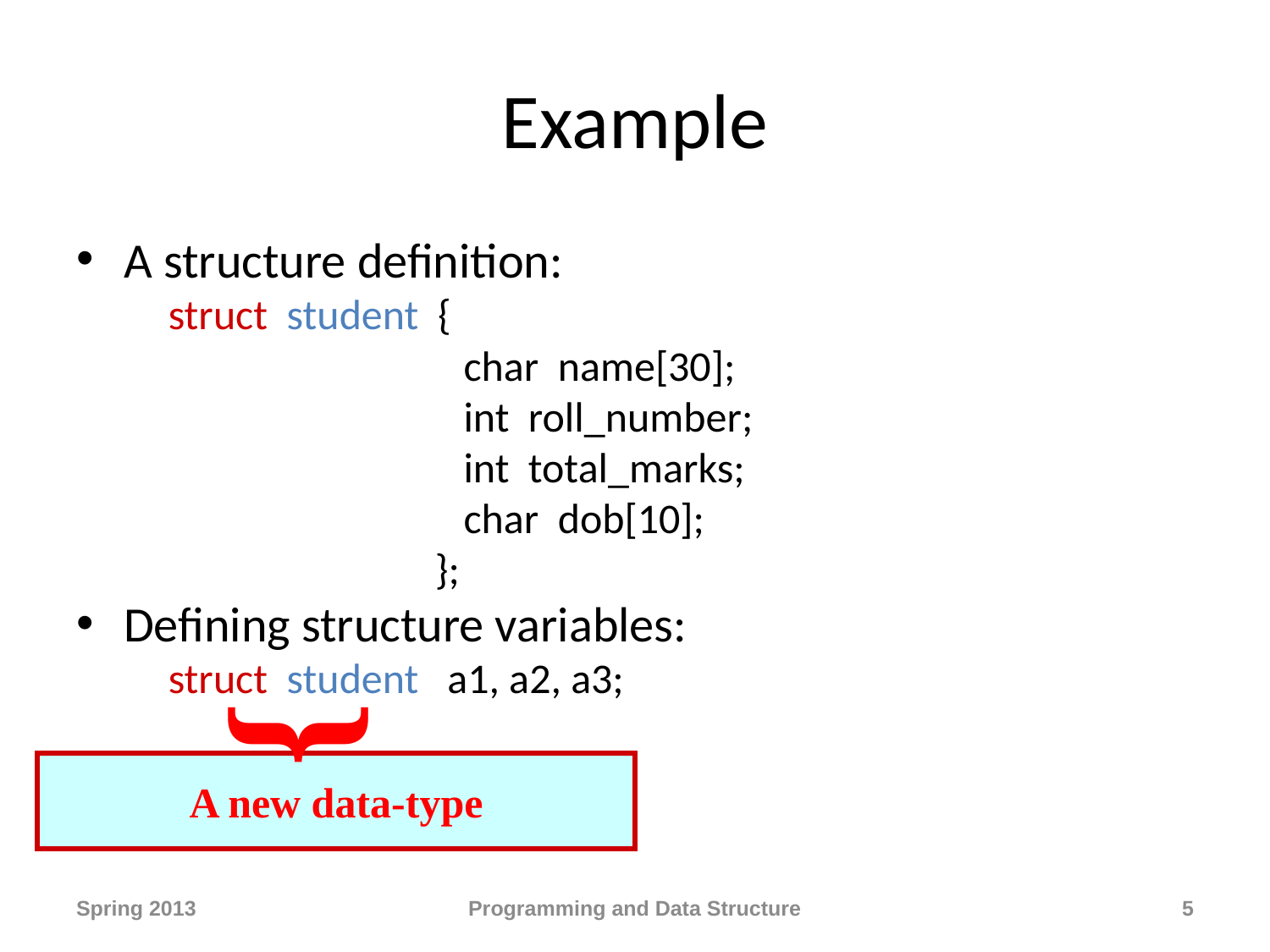

# Example
A structure definition:
   struct  student  {
                                  char  name[30];
                                  int  roll_number;
                                  int  total_marks;
                                  char  dob[10];
                               };
Defining structure variables:
   struct  student   a1, a2, a3;

}
A new data-type
Spring 2013
Programming and Data Structure
5